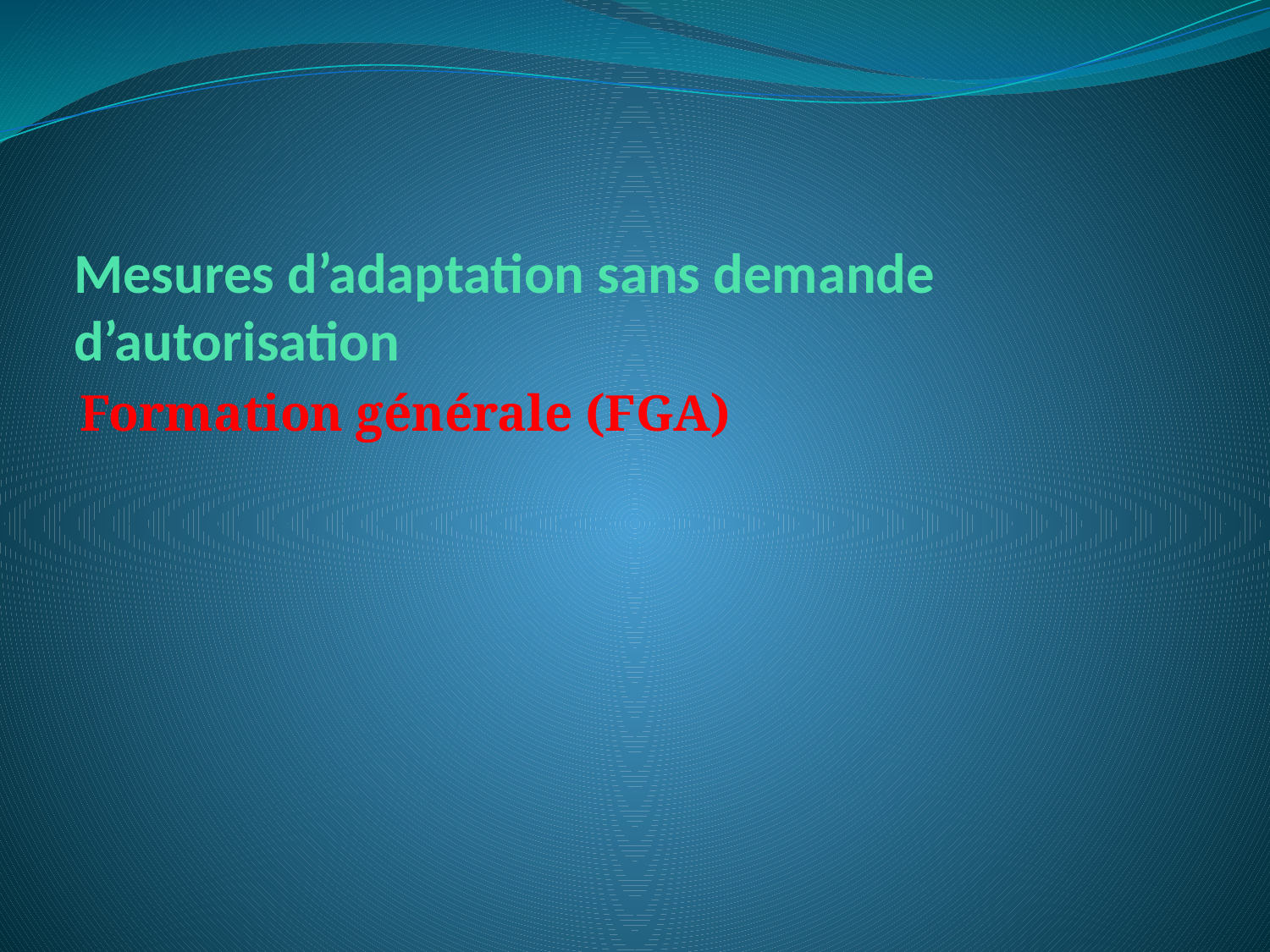

# Mesures d’adaptation sans demande d’autorisation
Formation générale (FGA)